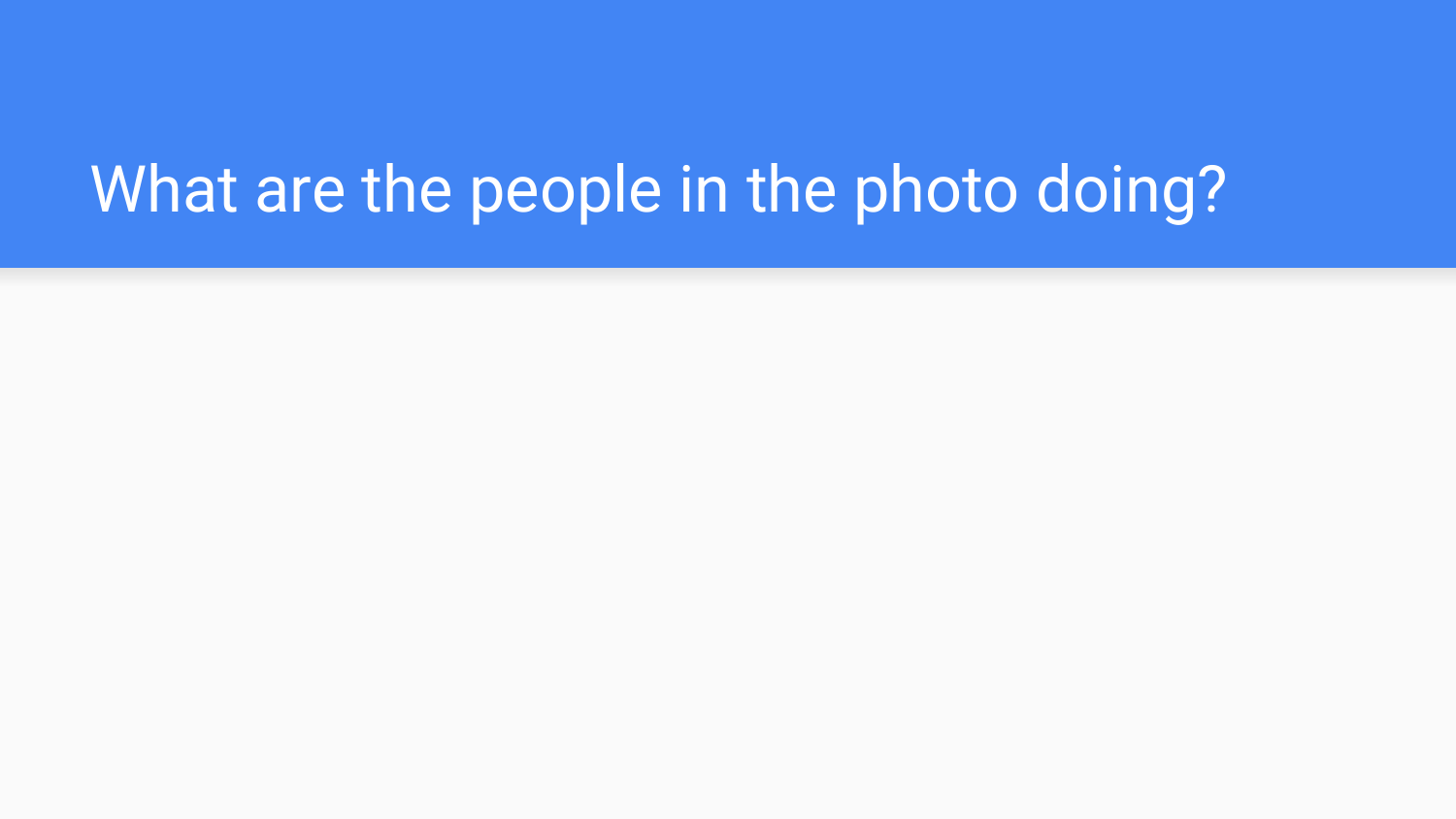

# What are the people in the photo doing?